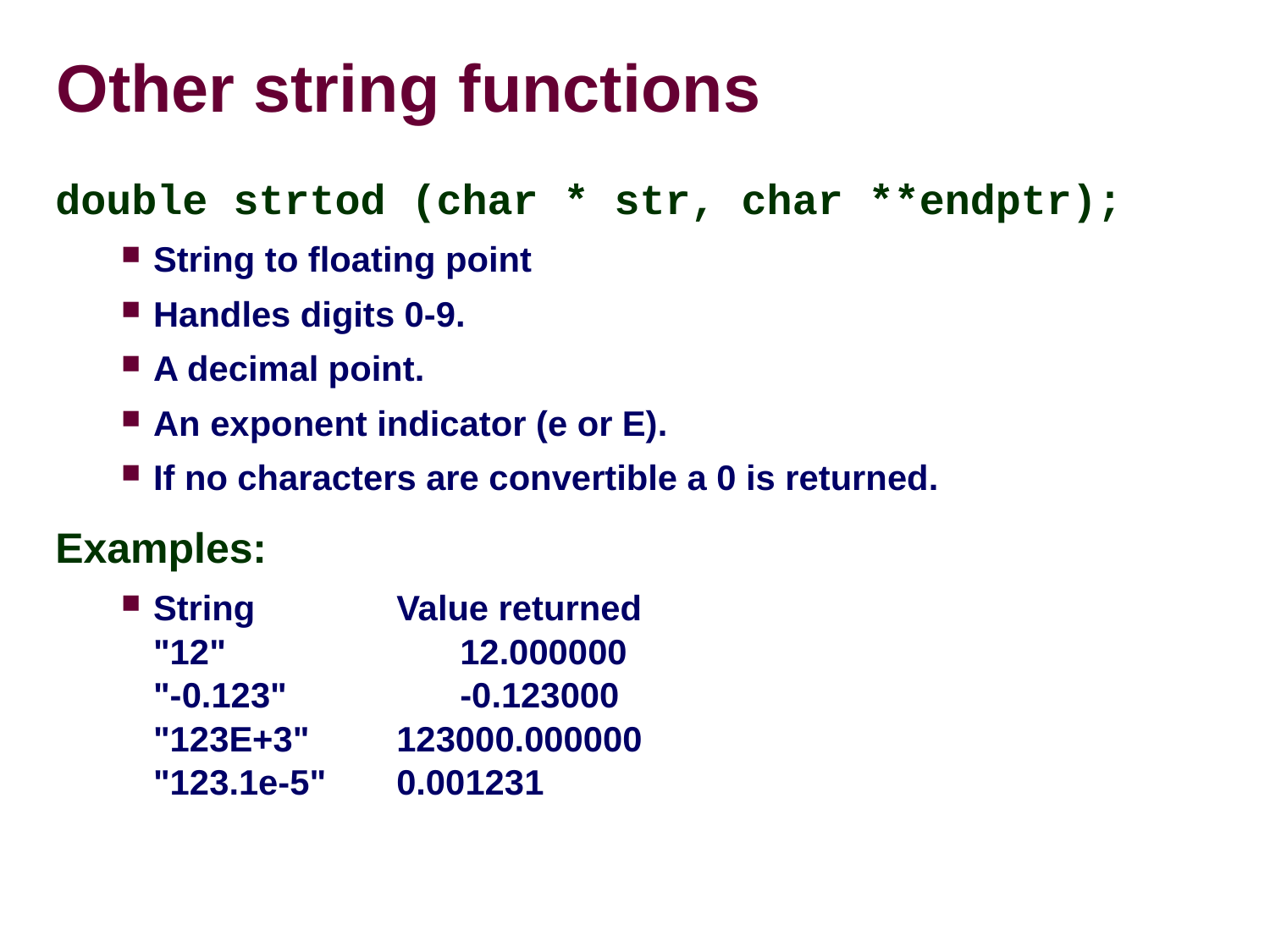

Other string functions
double strtod (char * str, char **endptr);
String to floating point
Handles digits 0-9.
A decimal point.
An exponent indicator (e or E).
If no characters are convertible a 0 is returned.
Examples:
String			Value returned
"12"				12.000000
"-0.123"			-0.123000
"123E+3"		123000.000000
"123.1e-5"		0.001231